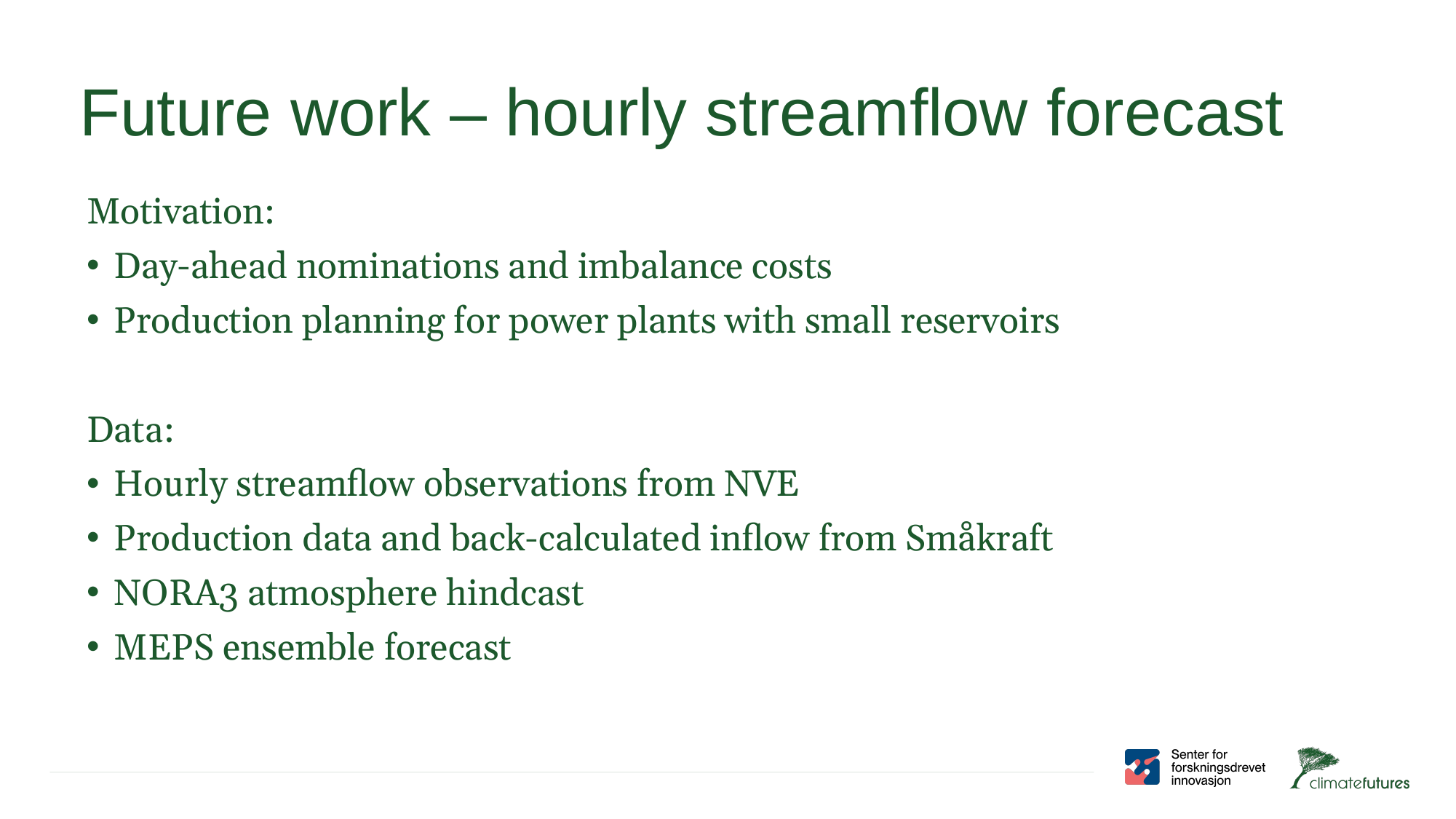

# Future work – hourly streamflow forecast
Motivation:
Day-ahead nominations and imbalance costs
Production planning for power plants with small reservoirs

Data:
Hourly streamflow observations from NVE
Production data and back-calculated inflow from Småkraft
NORA3 atmosphere hindcast
MEPS ensemble forecast